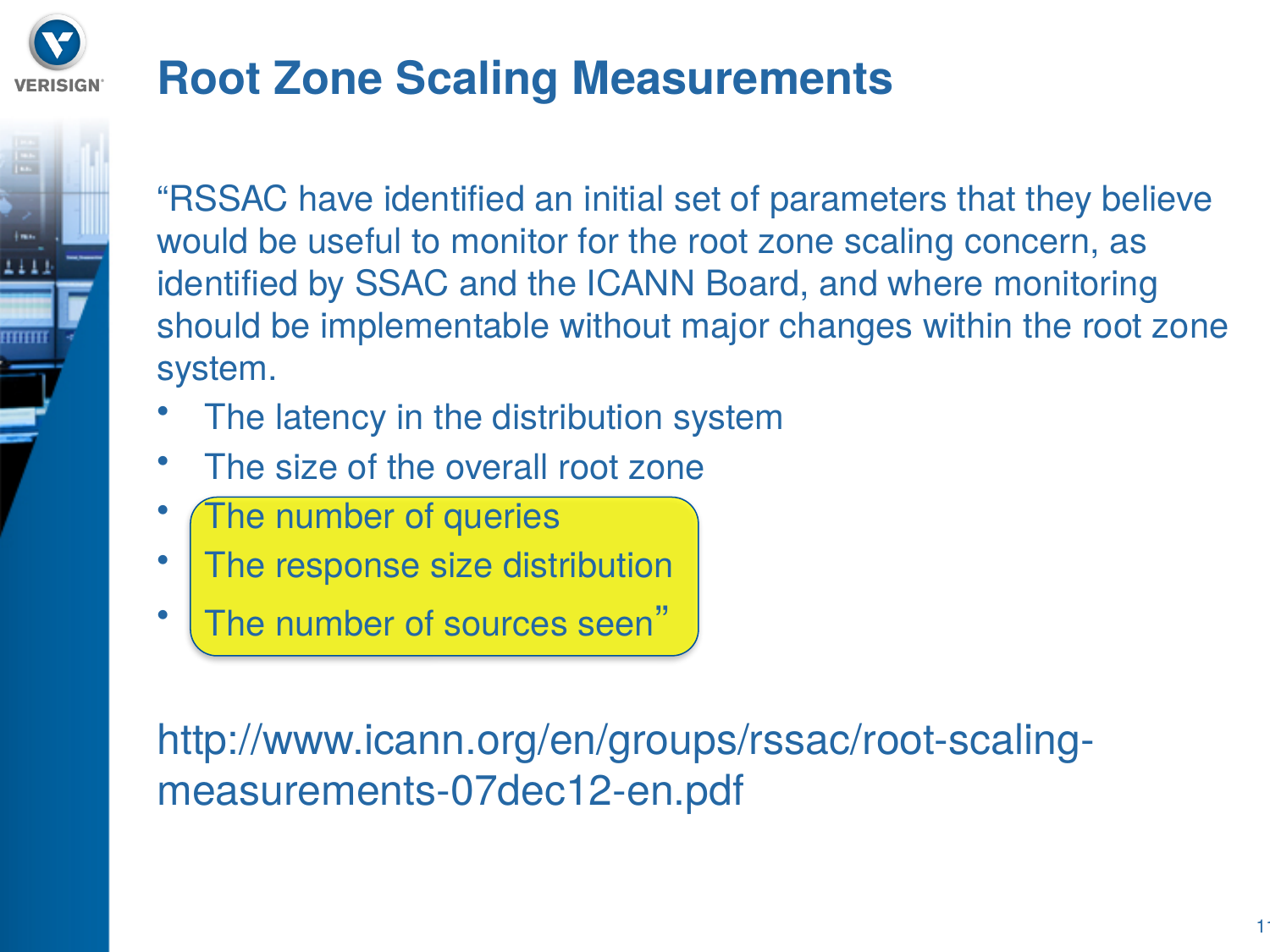

# Root Zone Scaling Measurements
“RSSAC have identified an initial set of parameters that they believe would be useful to monitor for the root zone scaling concern, as identified by SSAC and the ICANN Board, and where monitoring should be implementable without major changes within the root zone system.
The latency in the distribution system
The size of the overall root zone
The number of queries
The response size distribution
The number of sources seen”

http://www.icann.org/en/groups/rssac/root-scaling-measurements-07dec12-en.pdf